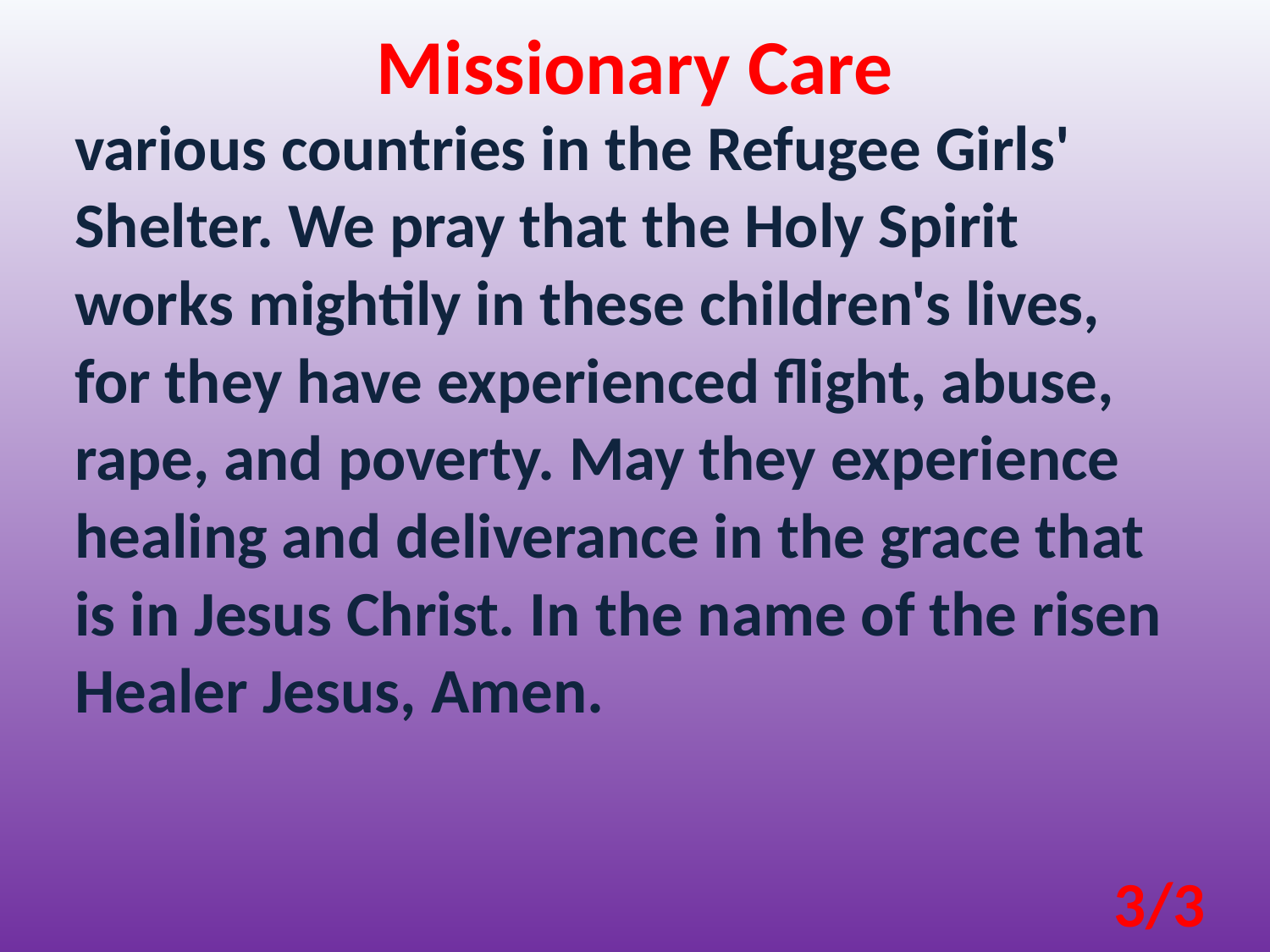

Missionary Care
various countries in the Refugee Girls' Shelter. We pray that the Holy Spirit works mightily in these children's lives, for they have experienced flight, abuse, rape, and poverty. May they experience healing and deliverance in the grace that is in Jesus Christ. In the name of the risen Healer Jesus, Amen.
3/3